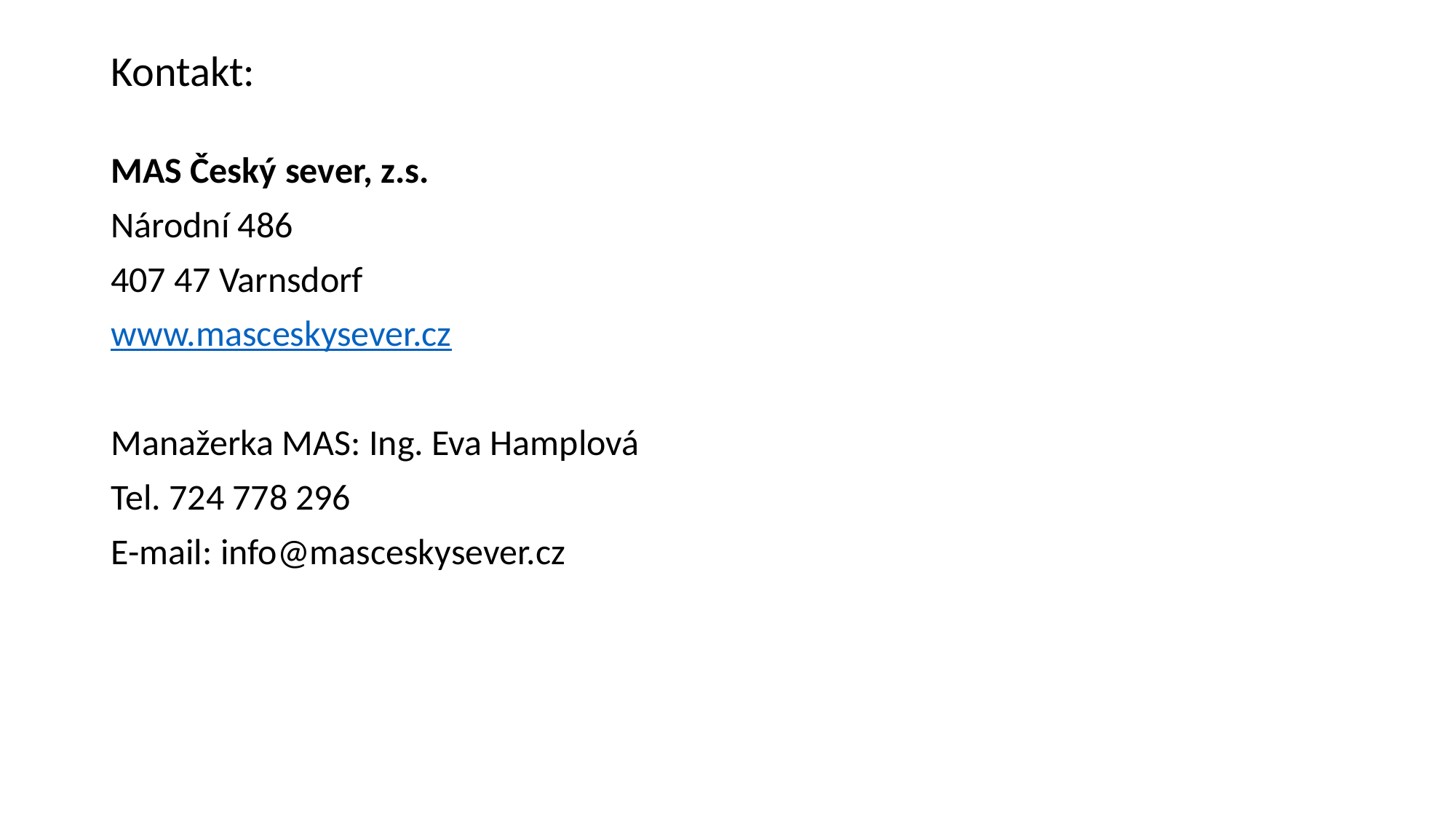

# Kontakt:
MAS Český sever, z.s.
Národní 486
407 47 Varnsdorf
www.masceskysever.cz

Manažerka MAS: Ing. Eva Hamplová
Tel. 724 778 296
E-mail: info@masceskysever.cz